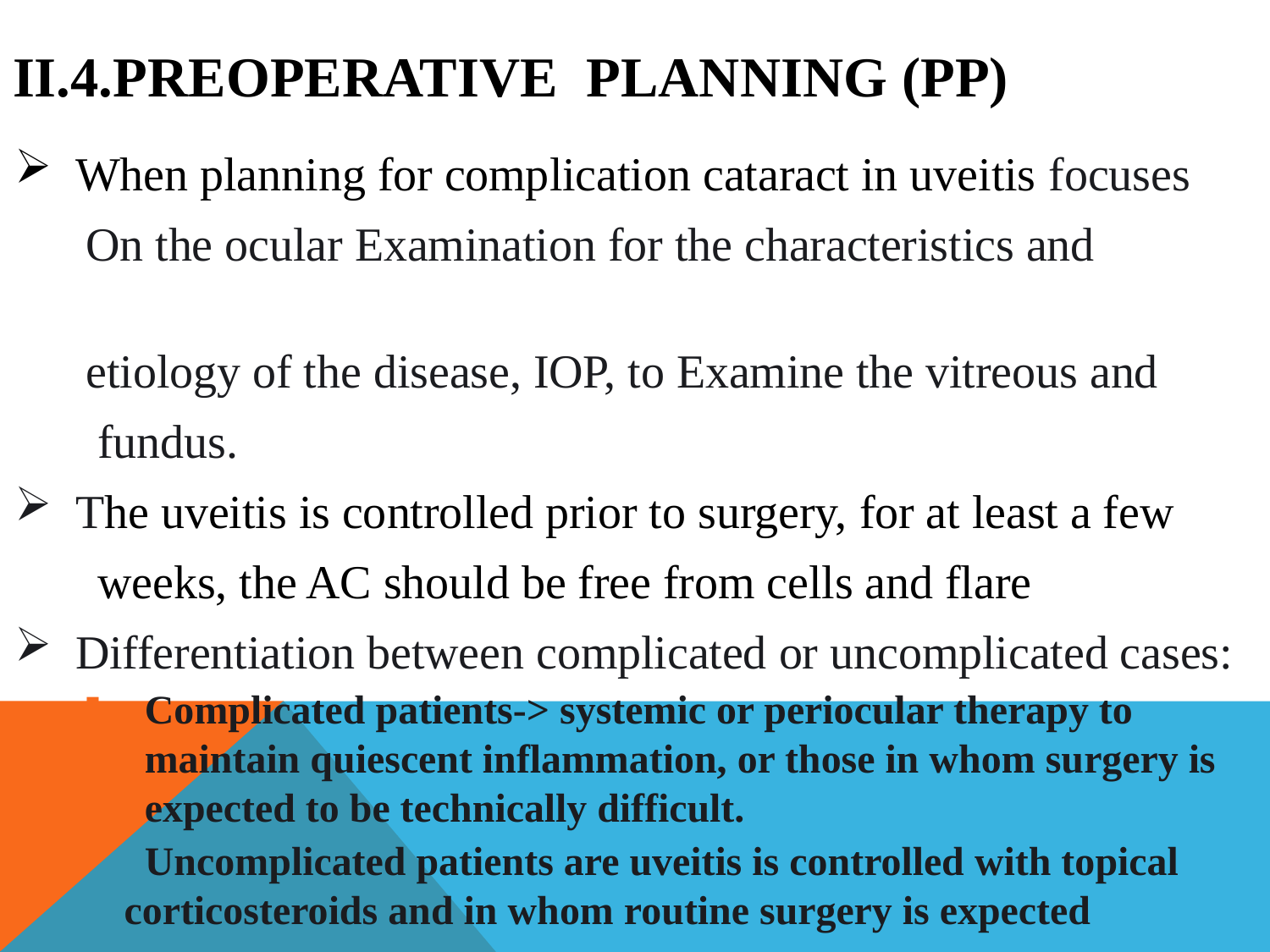

# II.4.Preoperative  Planning (PP)
When planning for complication cataract in uveitis focuses
      On the ocular Examination for the characteristics and
      etiology of the disease, IOP, to Examine the vitreous and
       fundus.
The uveitis is controlled prior to surgery, for at least a few
       weeks, the AC should be free from cells and flare
Differentiation between complicated or uncomplicated cases:
Complicated patients-> systemic or periocular therapy to maintain quiescent inflammation, or those in whom surgery is expected to be technically difficult.
   Uncomplicated patients are uveitis is controlled with topical      	 corticosteroids and in whom routine surgery is expected